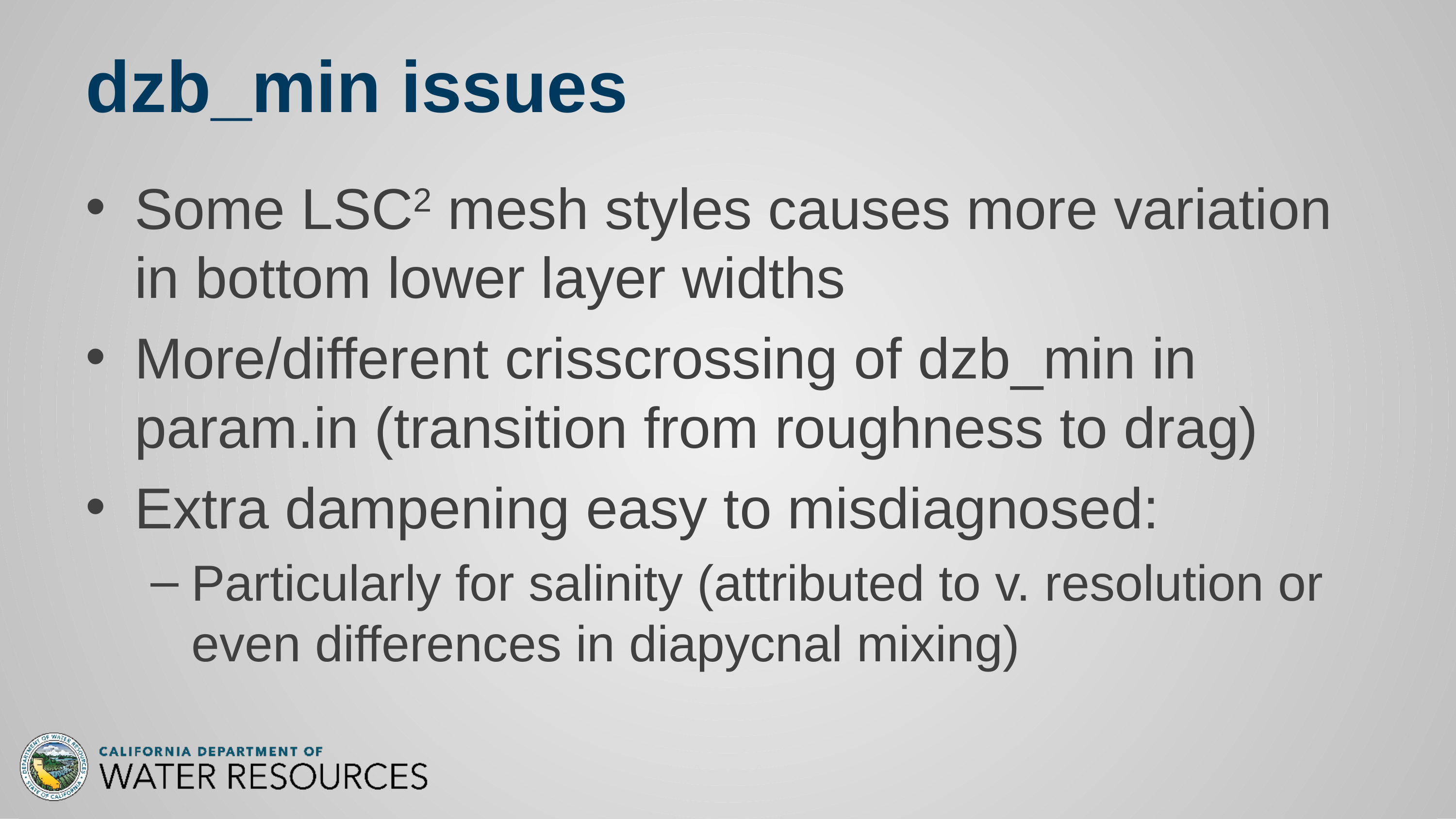

# dzb_min issues
Some LSC2 mesh styles causes more variation in bottom lower layer widths
More/different crisscrossing of dzb_min in param.in (transition from roughness to drag)
Extra dampening easy to misdiagnosed:
Particularly for salinity (attributed to v. resolution or even differences in diapycnal mixing)